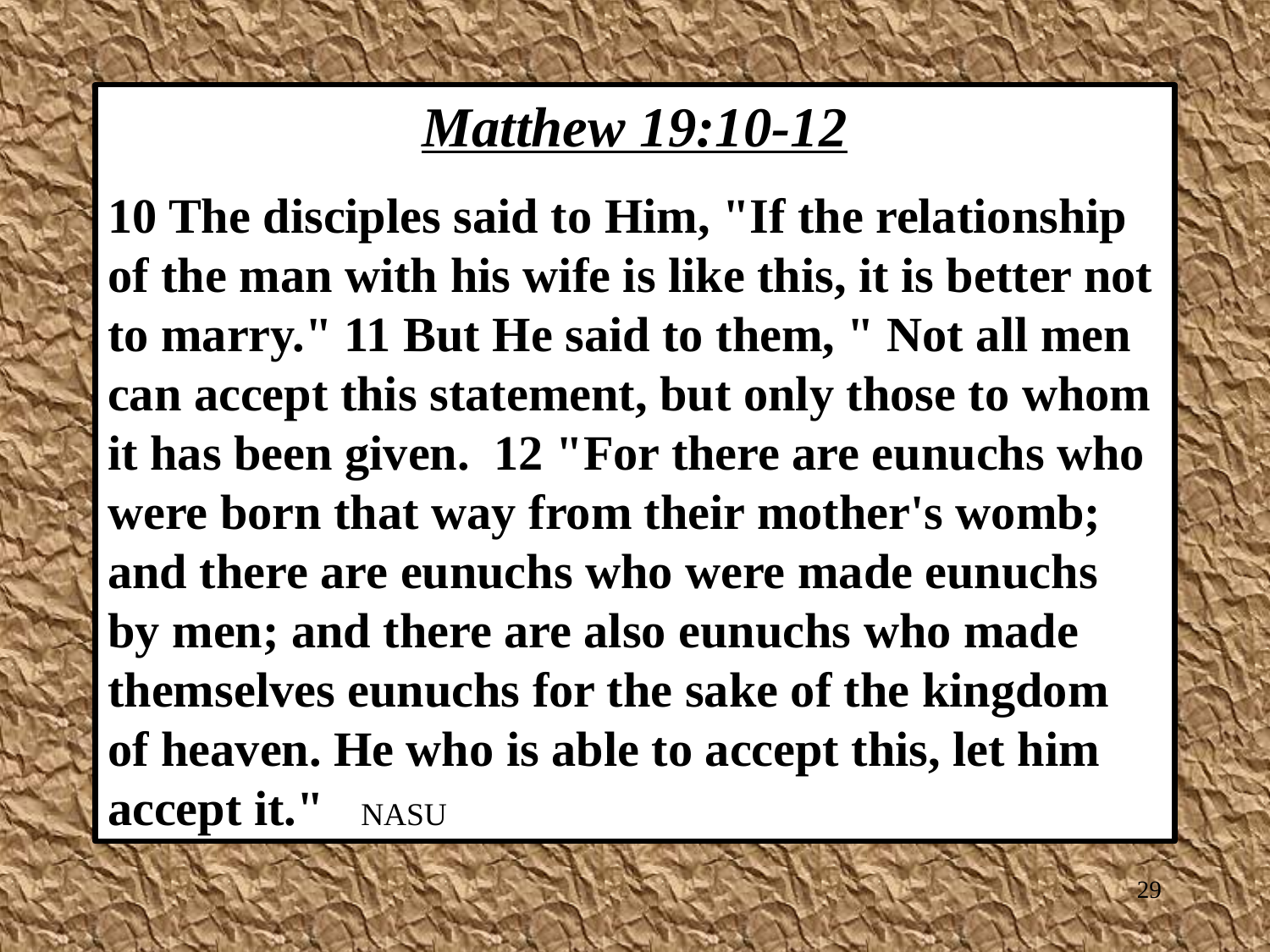

Matthew 19:10-12

10 The disciples said to Him, "If the relationship of the man with his wife is like this, it is better not to marry." 11 But He said to them, " Not all men can accept this statement, but only those to whom it has been given.  12 "For there are eunuchs who were born that way from their mother's womb; and there are eunuchs who were made eunuchs by men; and there are also eunuchs who made themselves eunuchs for the sake of the kingdom of heaven. He who is able to accept this, let him accept it."   NASU
29